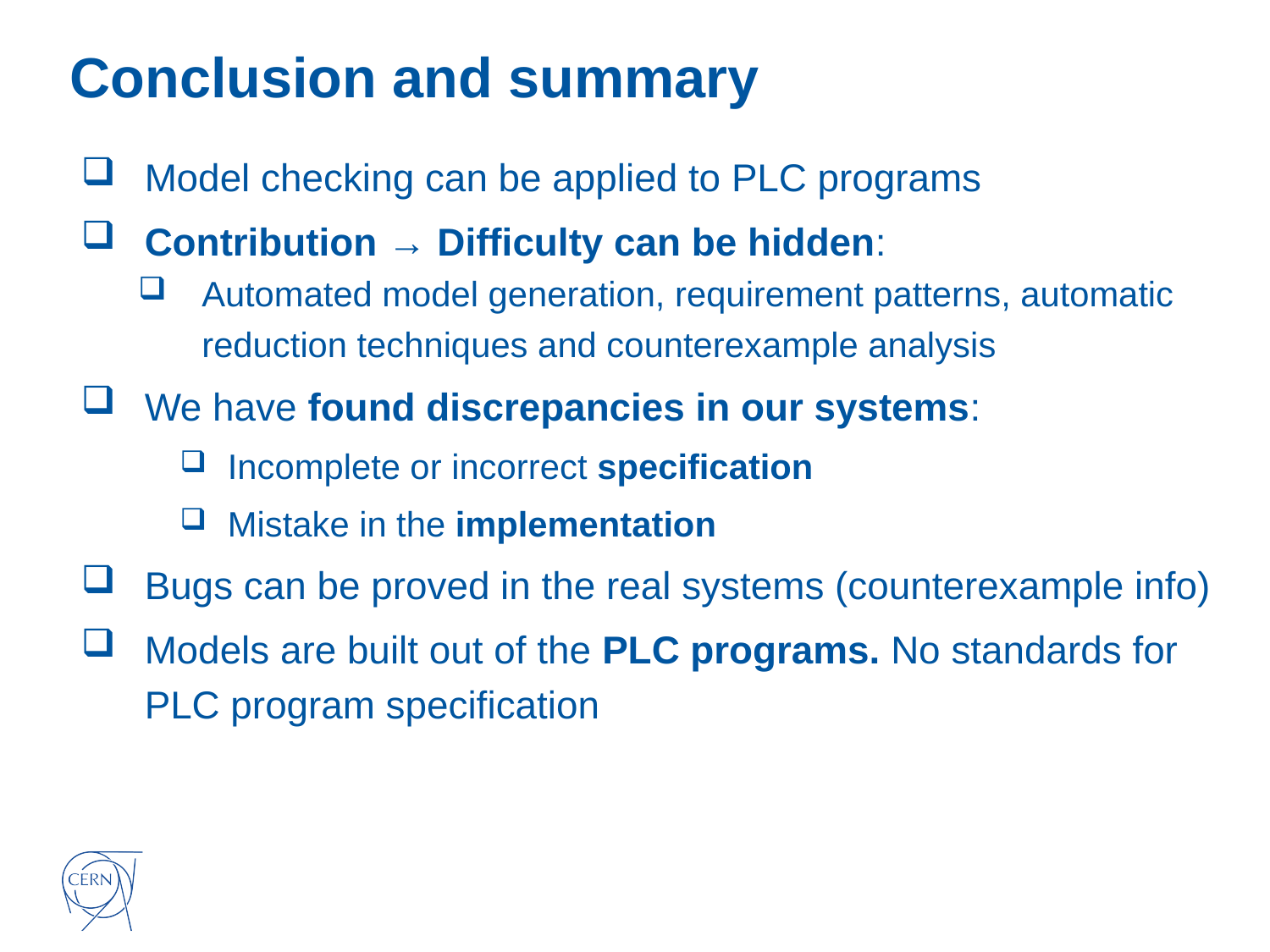

# Conclusion and summary
Model checking can be applied to PLC programs
Contribution → Difficulty can be hidden:
Automated model generation, requirement patterns, automatic reduction techniques and counterexample analysis
We have found discrepancies in our systems:
Incomplete or incorrect specification
Mistake in the implementation
Bugs can be proved in the real systems (counterexample info)
Models are built out of the PLC programs. No standards for PLC program specification